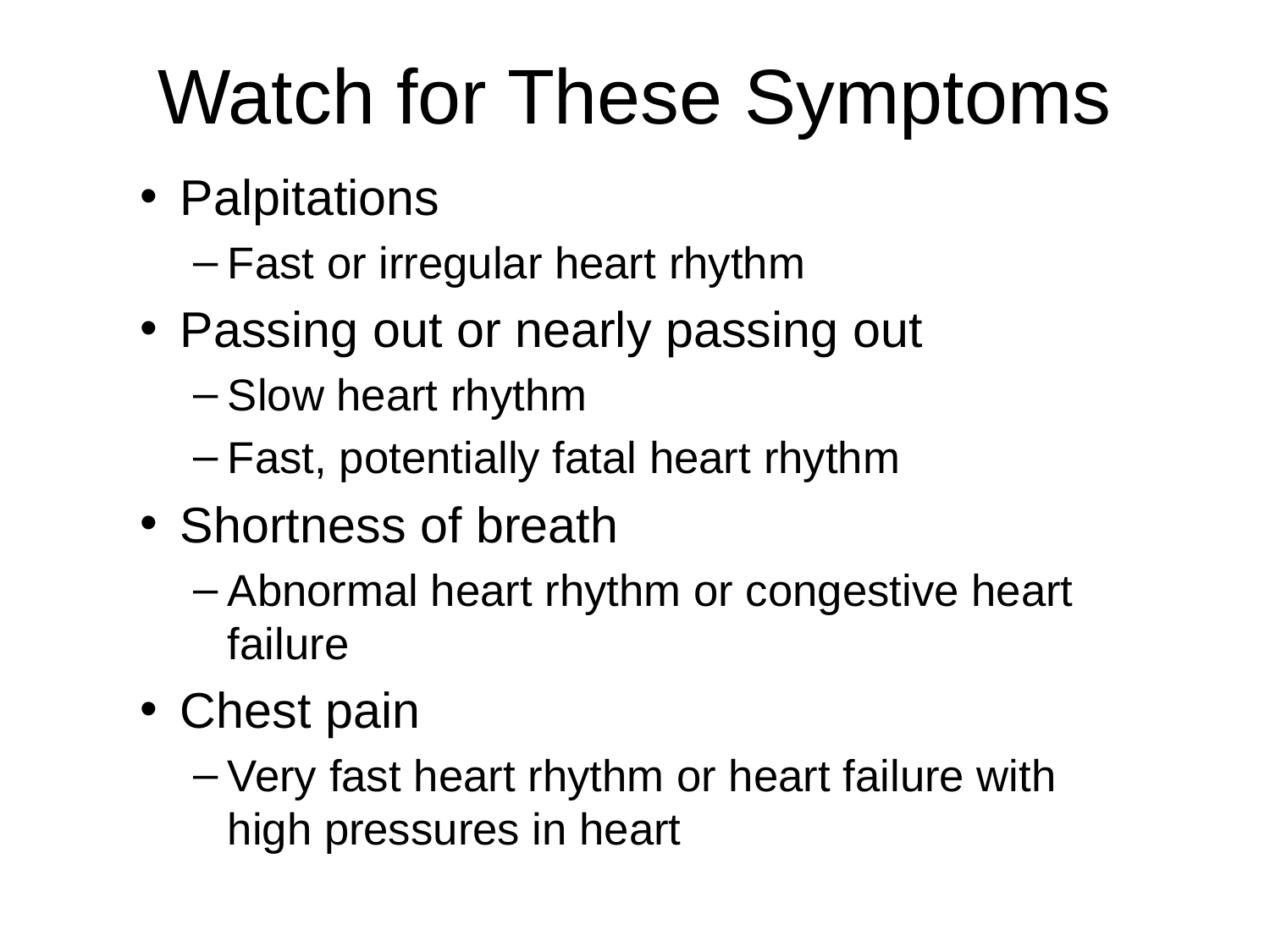

# Watch for These Symptoms
Palpitations
Fast or irregular heart rhythm
Passing out or nearly passing out
Slow heart rhythm
Fast, potentially fatal heart rhythm
Shortness of breath
Abnormal heart rhythm or congestive heart failure
Chest pain
Very fast heart rhythm or heart failure with high pressures in heart